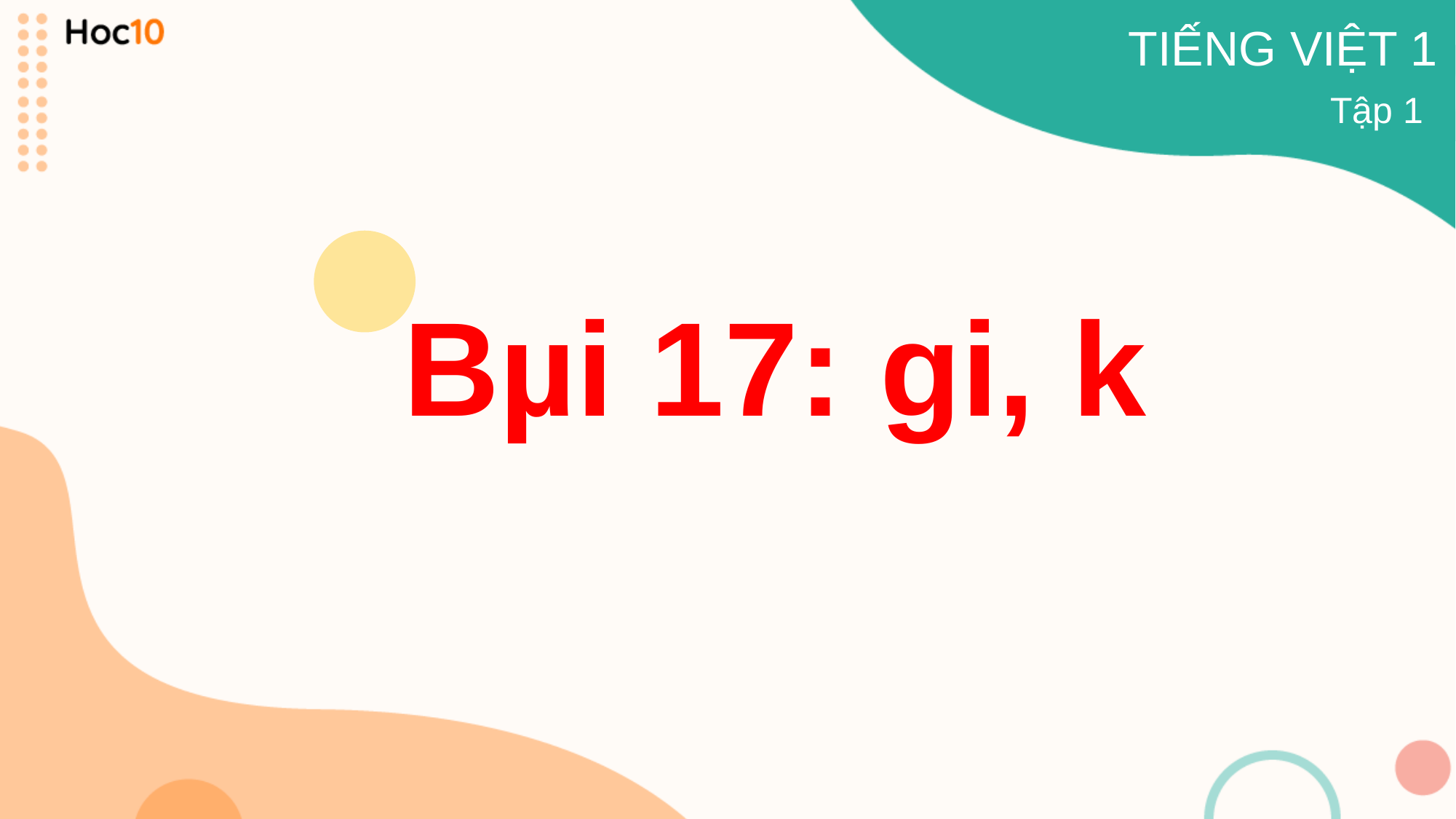

TIẾNG VIỆT 1
Tập 1
Bµi 17: gi, k